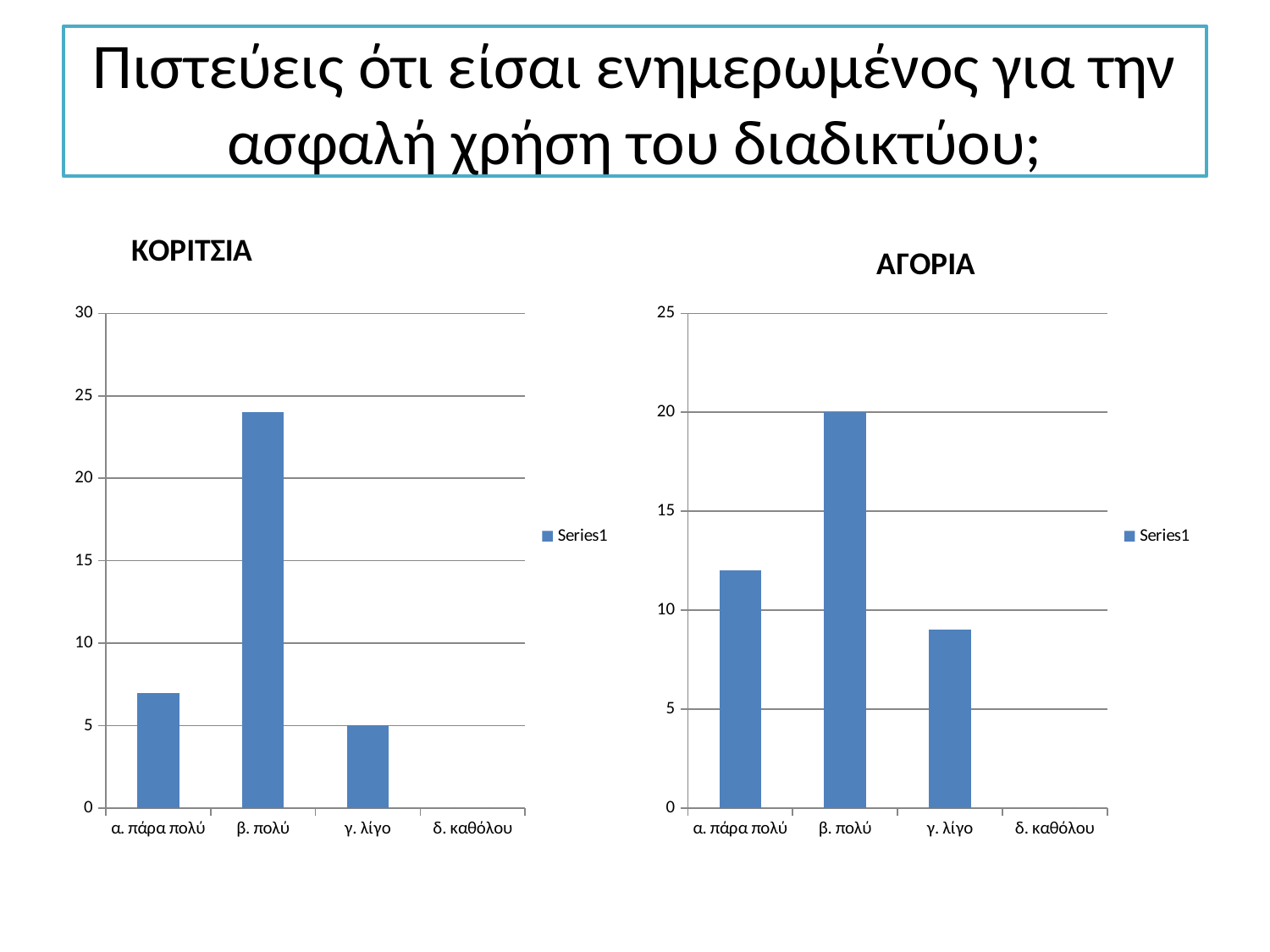

# Πιστεύεις ότι είσαι ενημερωμένος για την ασφαλή χρήση του διαδικτύου;

### Chart: ΚΟΡΙΤΣΙΑ

| Category |  |
|---|---|
| α. πάρα πολύ | 7.0 |
| β. πολύ | 24.0 |
| γ. λίγο | 5.0 |
| δ. καθόλου | 0.0 |

### Chart: ΑΓΟΡΙΑ

| Category |  |
|---|---|
| α. πάρα πολύ | 12.0 |
| β. πολύ | 20.0 |
| γ. λίγο | 9.0 |
| δ. καθόλου | 0.0 |